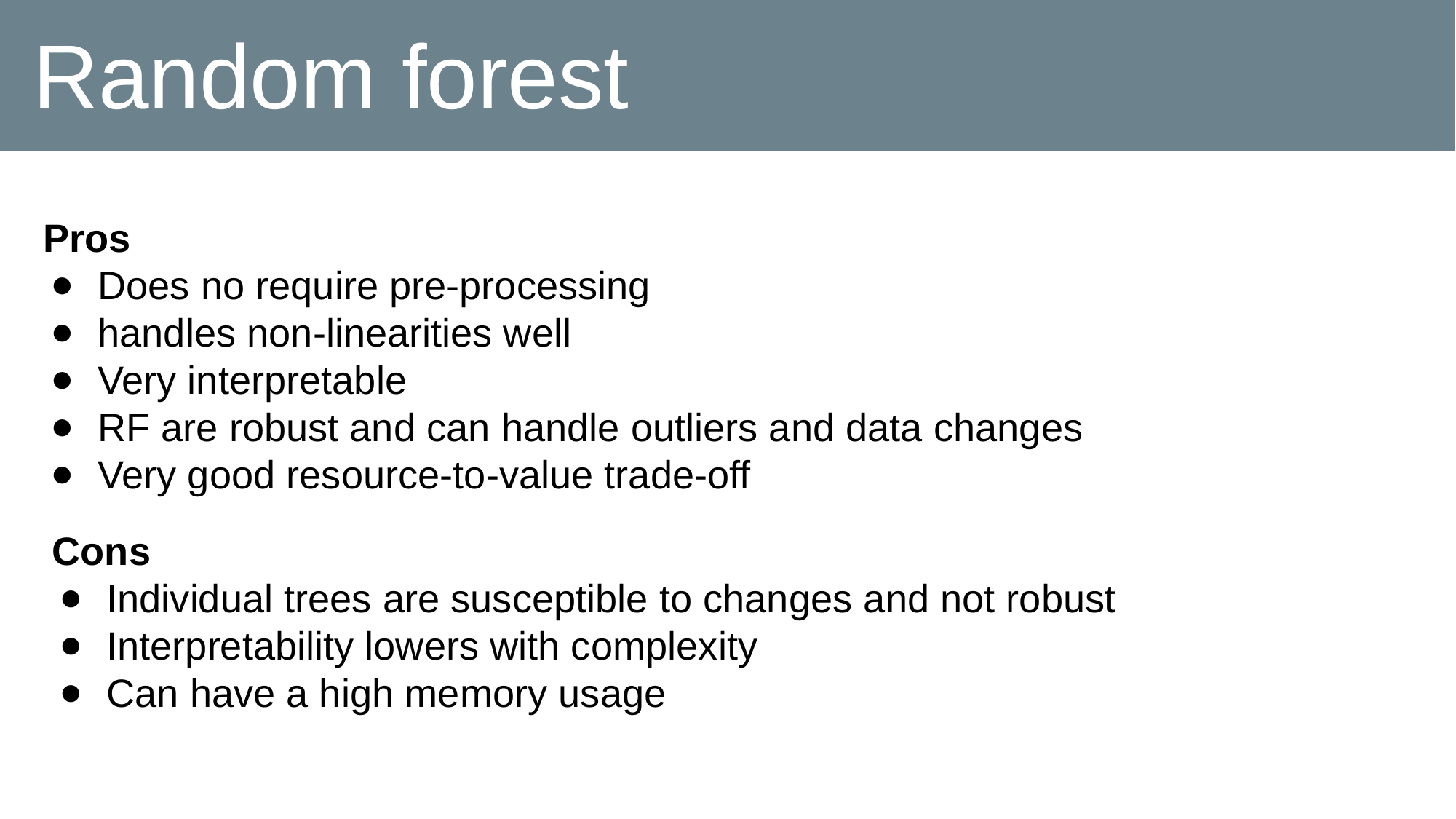

# Random forest

Pros
Does no require pre-processing
handles non-linearities well
Very interpretable
RF are robust and can handle outliers and data changes
Very good resource-to-value trade-off
Cons
Individual trees are susceptible to changes and not robust
Interpretability lowers with complexity
Can have a high memory usage